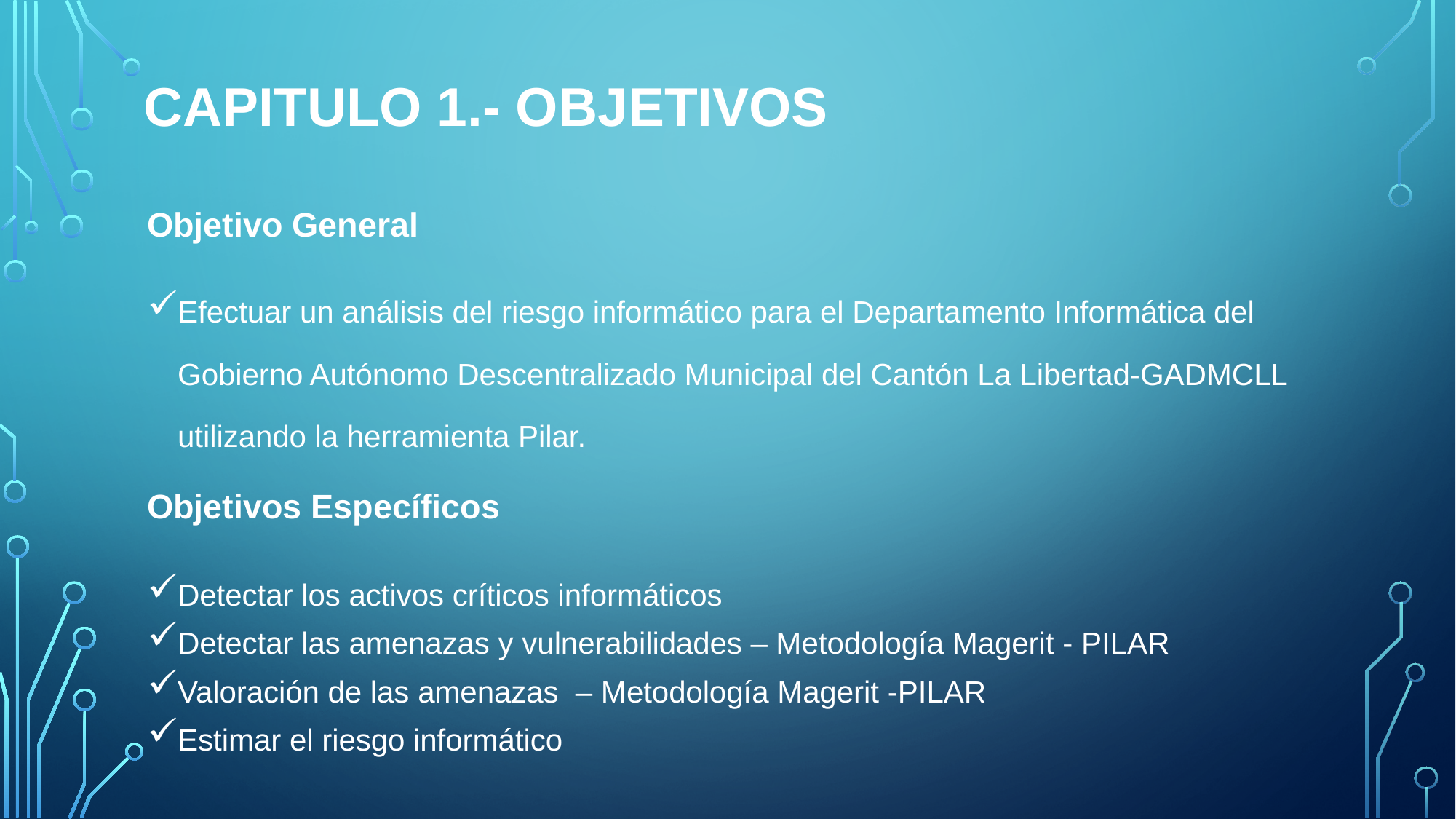

# Capitulo 1.- Objetivos
Objetivo General

Efectuar un análisis del riesgo informático para el Departamento Informática del Gobierno Autónomo Descentralizado Municipal del Cantón La Libertad-GADMCLL utilizando la herramienta Pilar.

Objetivos Específicos

Detectar los activos críticos informáticos
Detectar las amenazas y vulnerabilidades – Metodología Magerit - PILAR
Valoración de las amenazas  – Metodología Magerit -PILAR
Estimar el riesgo informático